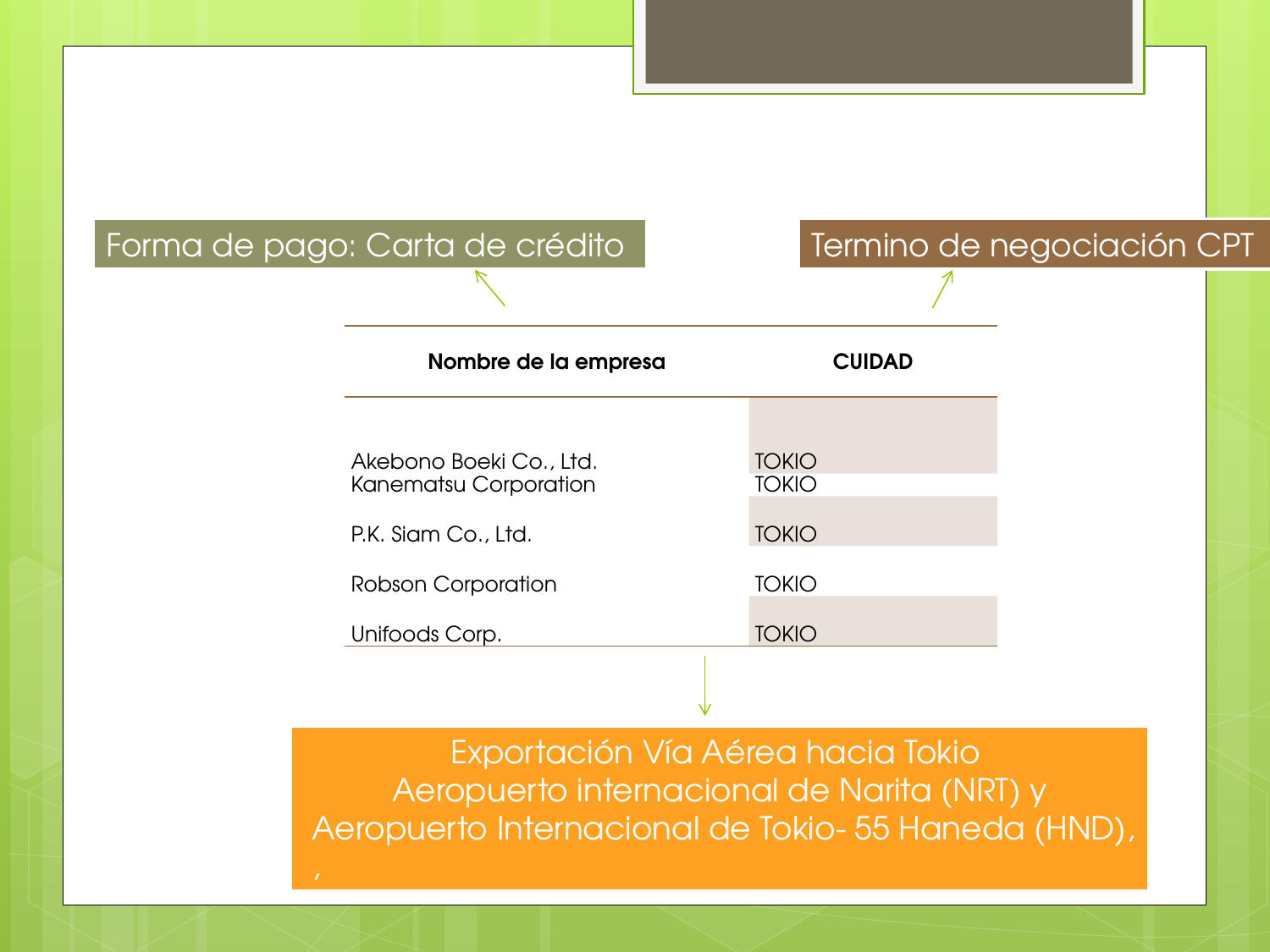

#
Forma de pago: Carta de crédito
Termino de negociación CPT
| Nombre de la empresa | CUIDAD |
| --- | --- |
| Akebono Boeki Co., Ltd. | TOKIO |
| Kanematsu Corporation | TOKIO |
| P.K. Siam Co., Ltd. | TOKIO |
| Robson Corporation | TOKIO |
| Unifoods Corp. | TOKIO |
Exportación Vía Aérea hacia Tokio
Aeropuerto internacional de Narita (NRT) y
 Aeropuerto Internacional de Tokio- 55 Haneda (HND),
 ,